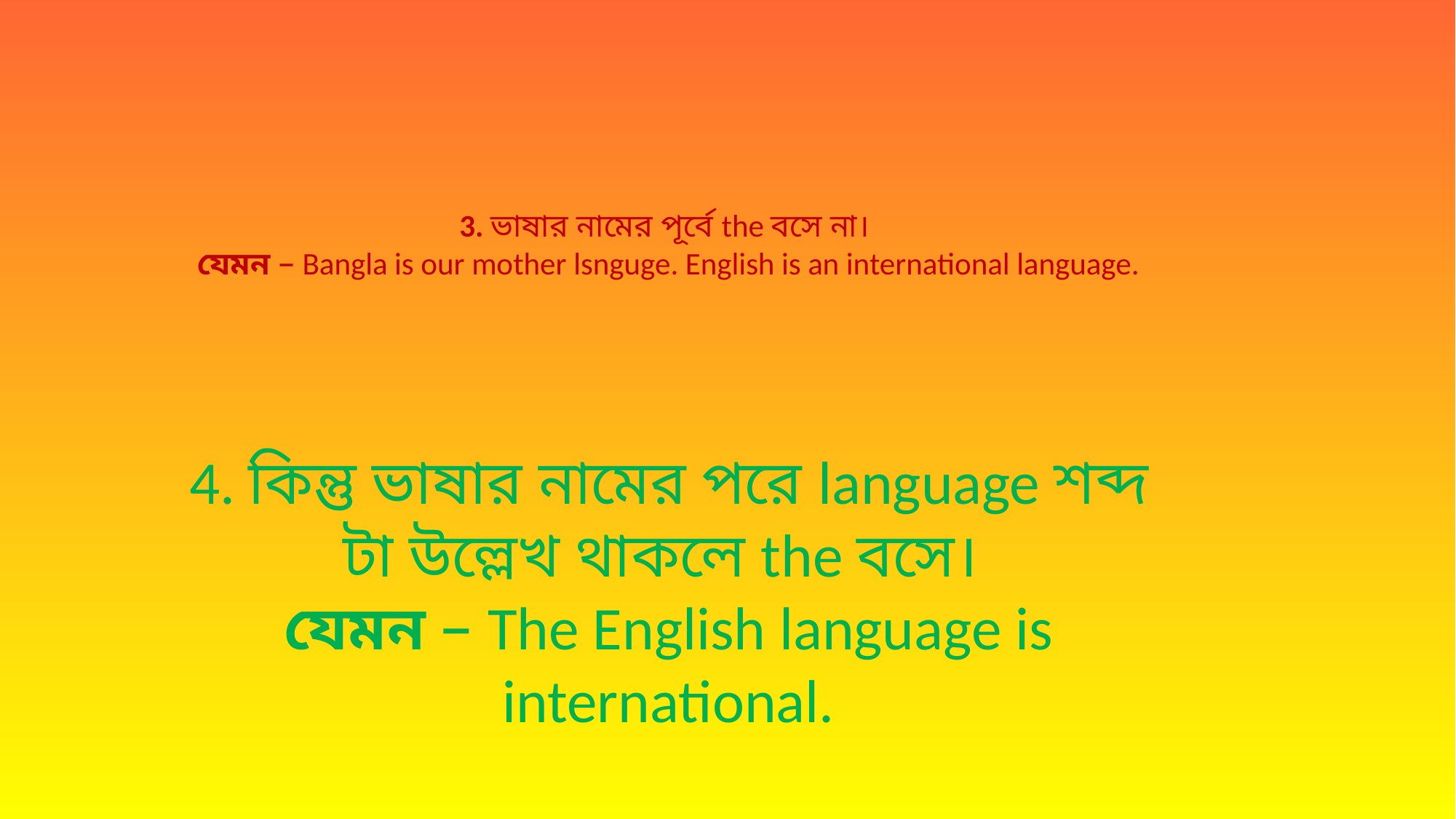

# 3. ভাষার নামের পূর্বে the বসে না।  যেমন – Bangla is our mother lsnguge. English is an international language.
4. কিন্তু ভাষার নামের পরে language শব্দ টা উল্লেখ থাকলে the বসে। 
যেমন – The English language is international.